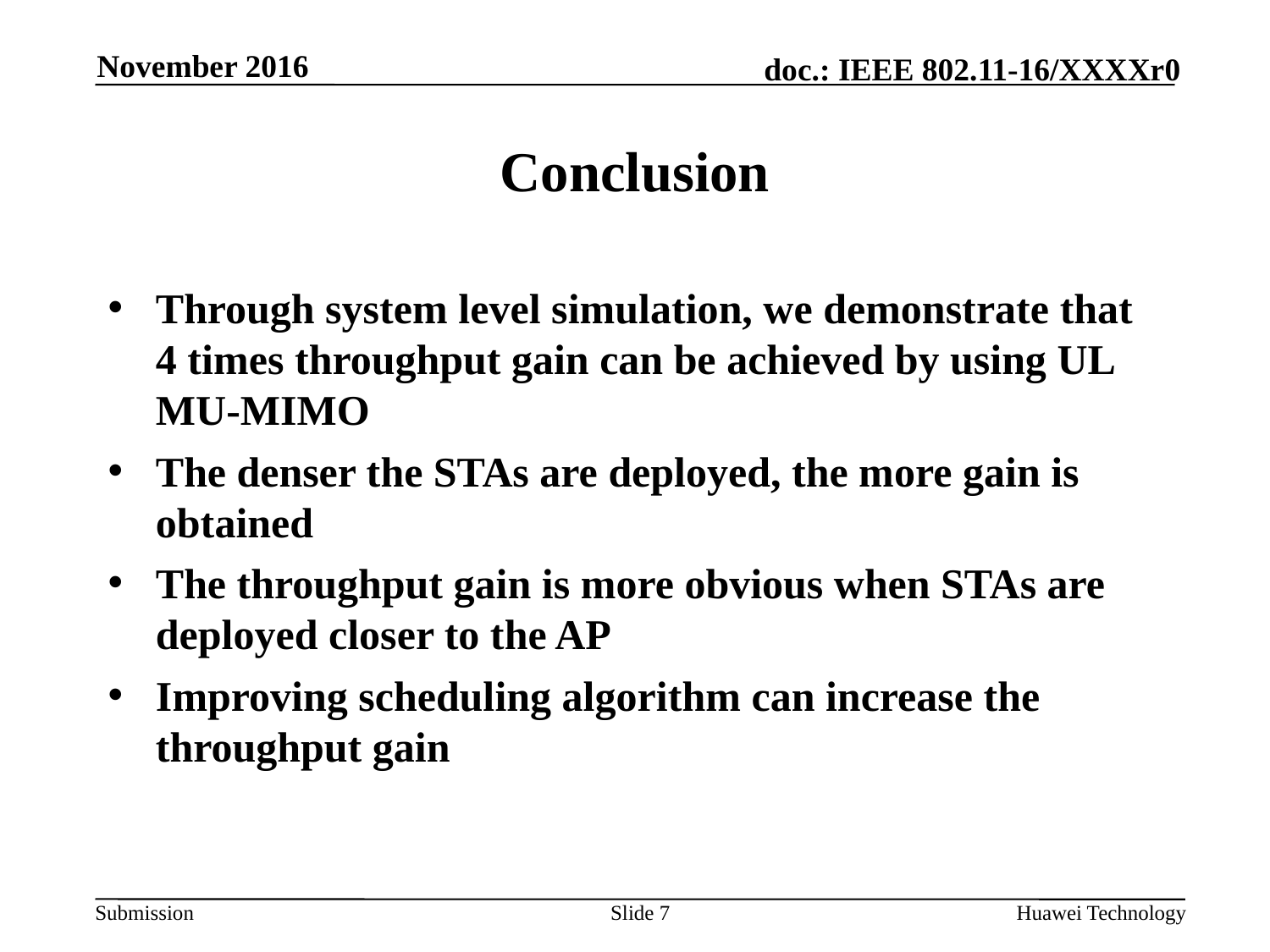

November 2016
# Conclusion
Through system level simulation, we demonstrate that 4 times throughput gain can be achieved by using UL MU-MIMO
The denser the STAs are deployed, the more gain is obtained
The throughput gain is more obvious when STAs are deployed closer to the AP
Improving scheduling algorithm can increase the throughput gain
Slide 7
Huawei Technology